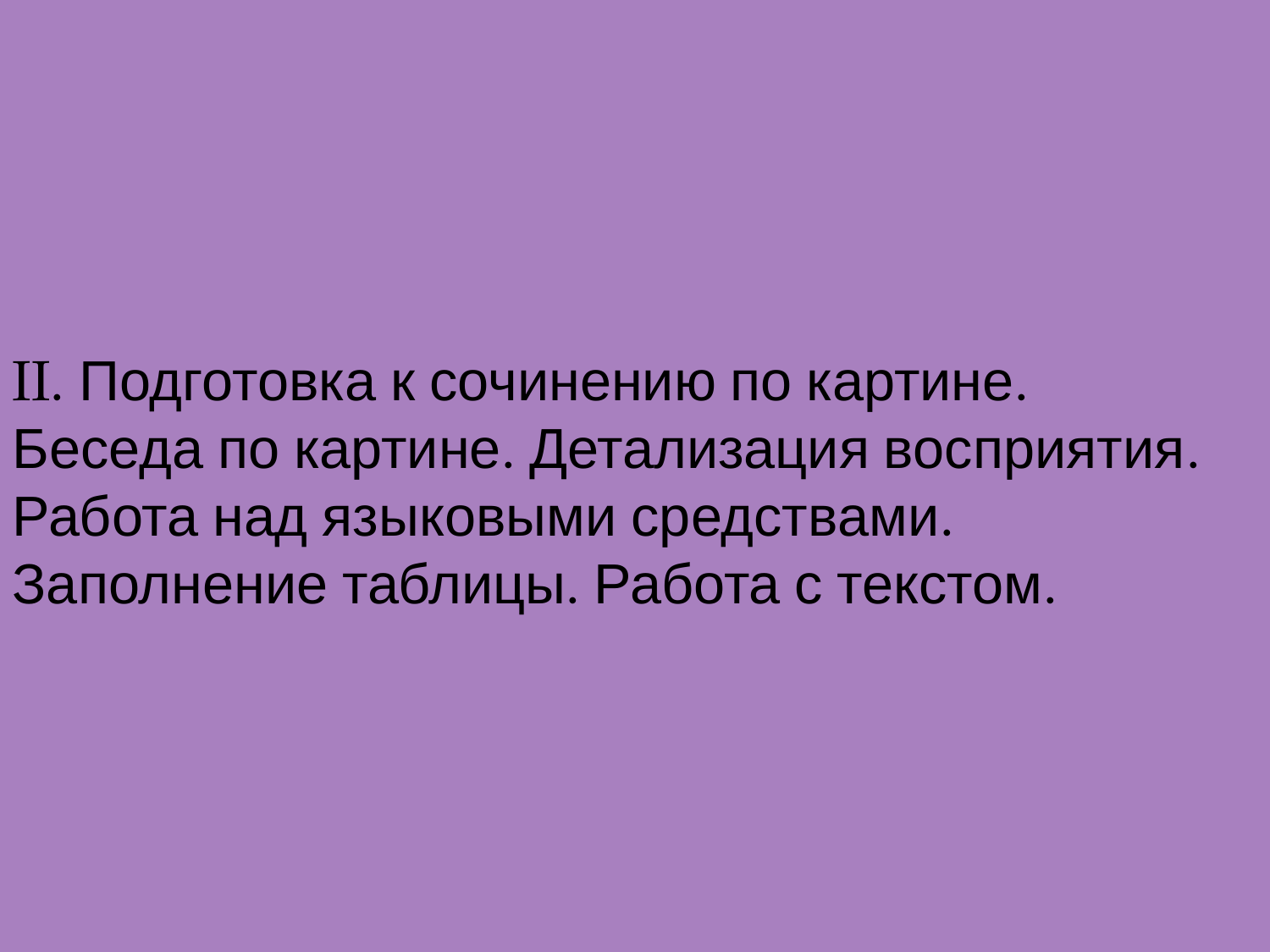

II. Подготовка к сочинению по картине.
Беседа по картине. Детализация восприятия.
Работа над языковыми средствами. Заполнение таблицы. Работа с текстом.